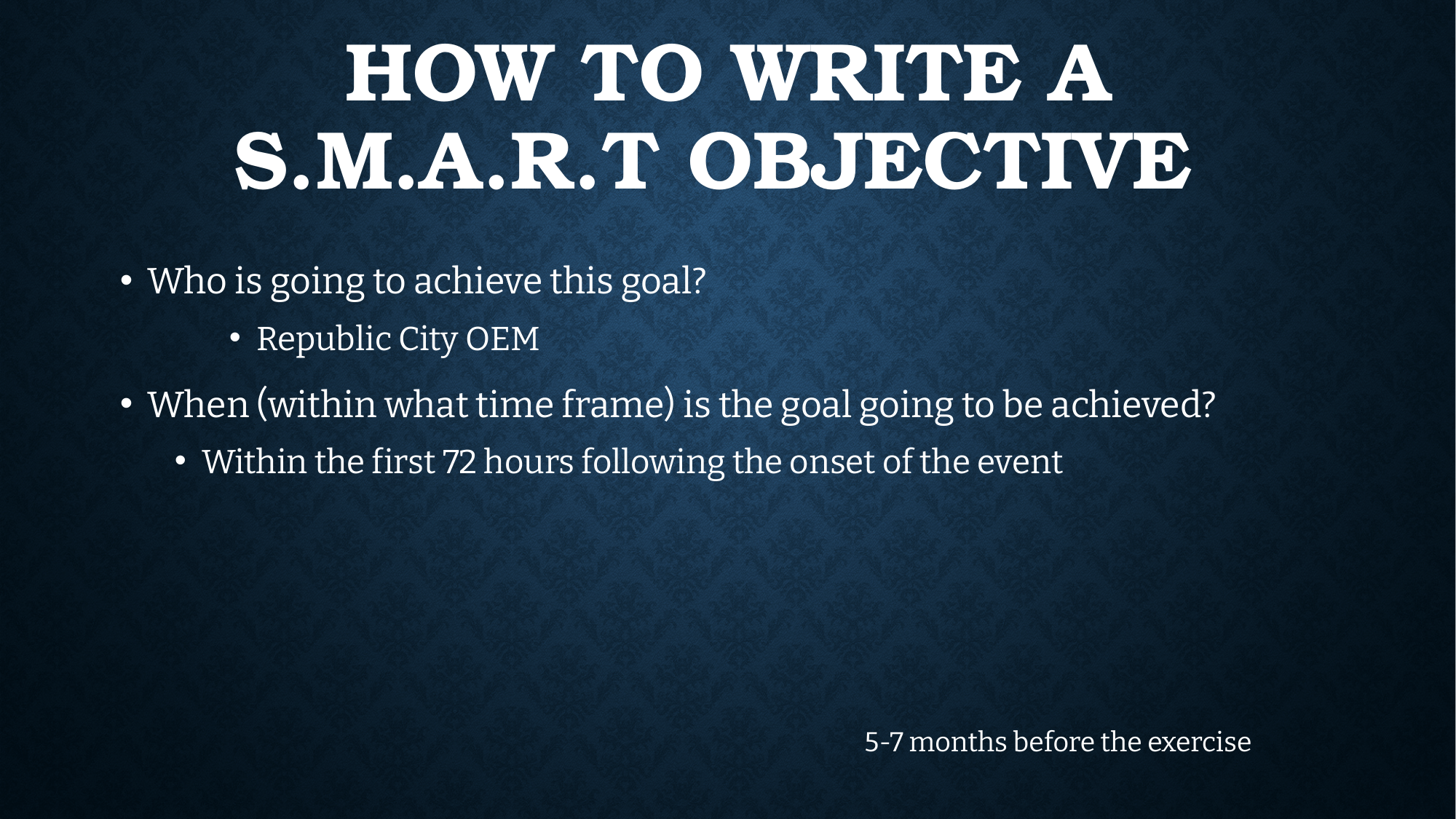

# How to Write a S.M.A.R.T Objective
Who is going to achieve this goal?
Republic City OEM
When (within what time frame) is the goal going to be achieved?
Within the first 72 hours following the onset of the event
5-7 months before the exercise